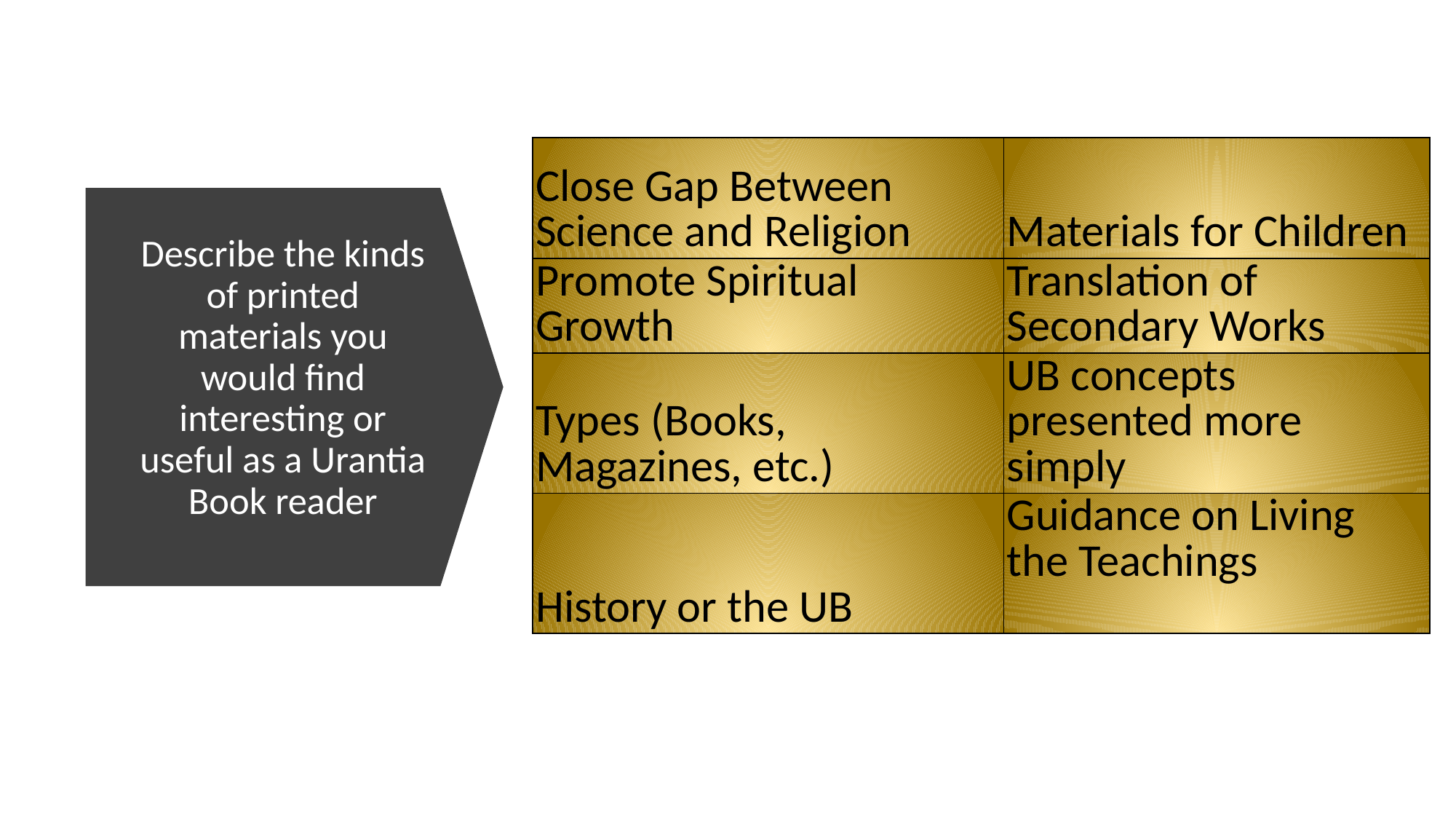

| Close Gap Between Science and Religion | Materials for Children |
| --- | --- |
| Promote Spiritual Growth | Translation of Secondary Works |
| Types (Books, Magazines, etc.) | UB concepts presented more simply |
| History or the UB | Guidance on Living the Teachings |

# Describe the kinds of printed materials you would find interesting or useful as a Urantia Book reader